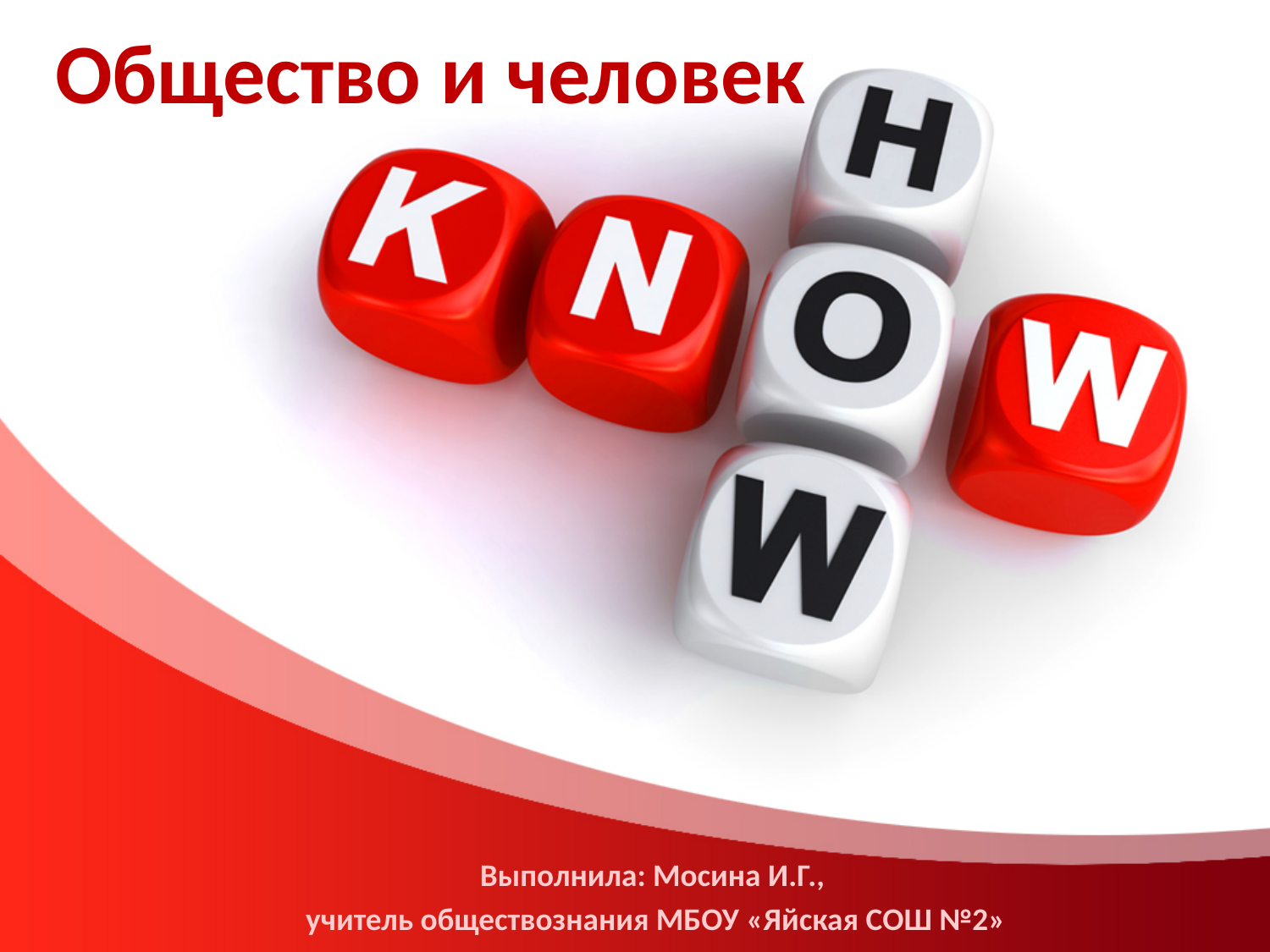

# Общество и человек
Выполнила: Мосина И.Г.,
учитель обществознания МБОУ «Яйская СОШ №2»